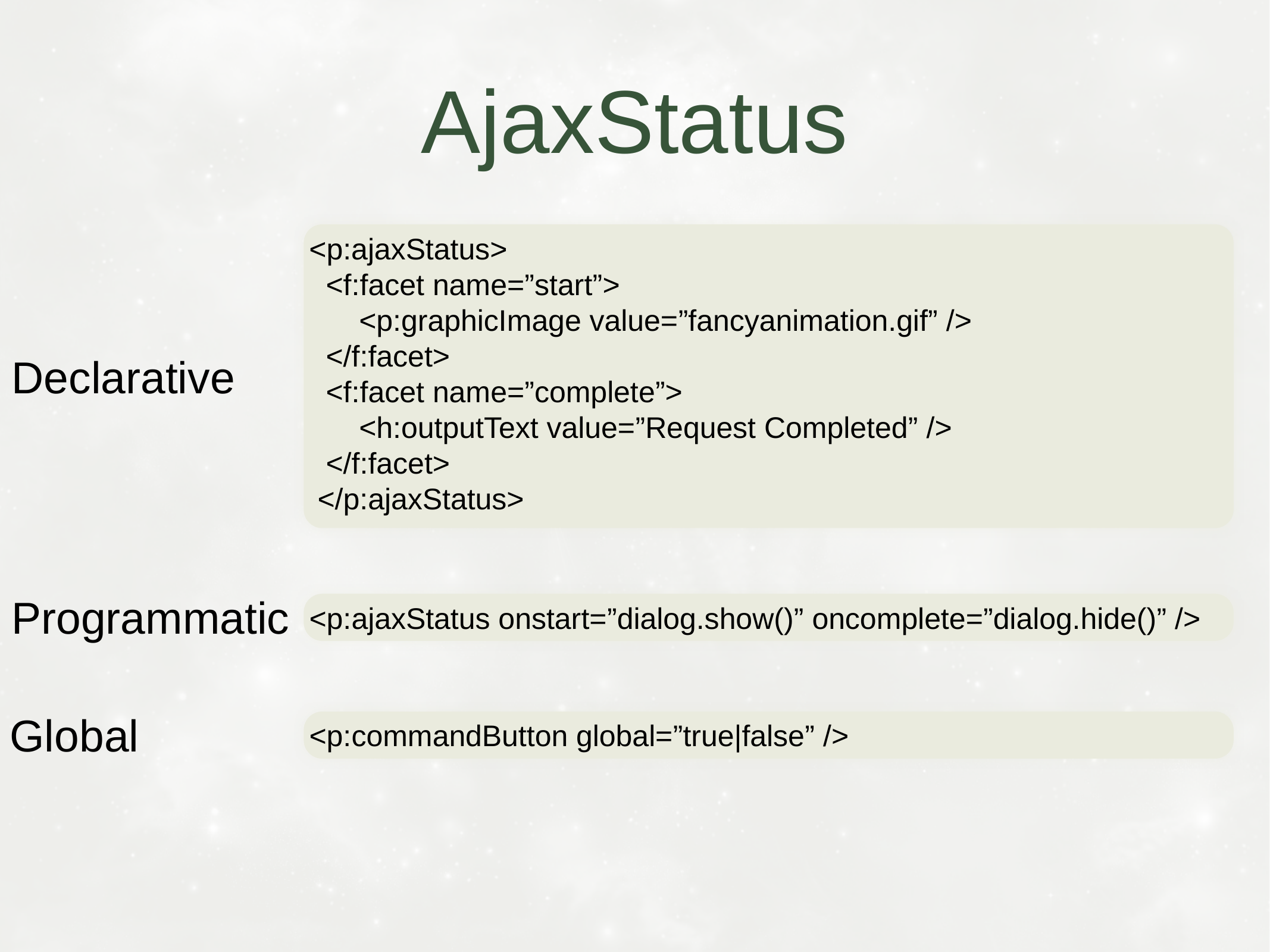

# AjaxStatus
<p:ajaxStatus>
  <f:facet name=”start”>
      <p:graphicImage value=”fancyanimation.gif” />
  </f:facet>
  <f:facet name=”complete”>
      <h:outputText value=”Request Completed” />
  </f:facet>
 </p:ajaxStatus>
Declarative
Programmatic
<p:ajaxStatus onstart=”dialog.show()” oncomplete=”dialog.hide()” />
Global
<p:commandButton global=”true|false” />